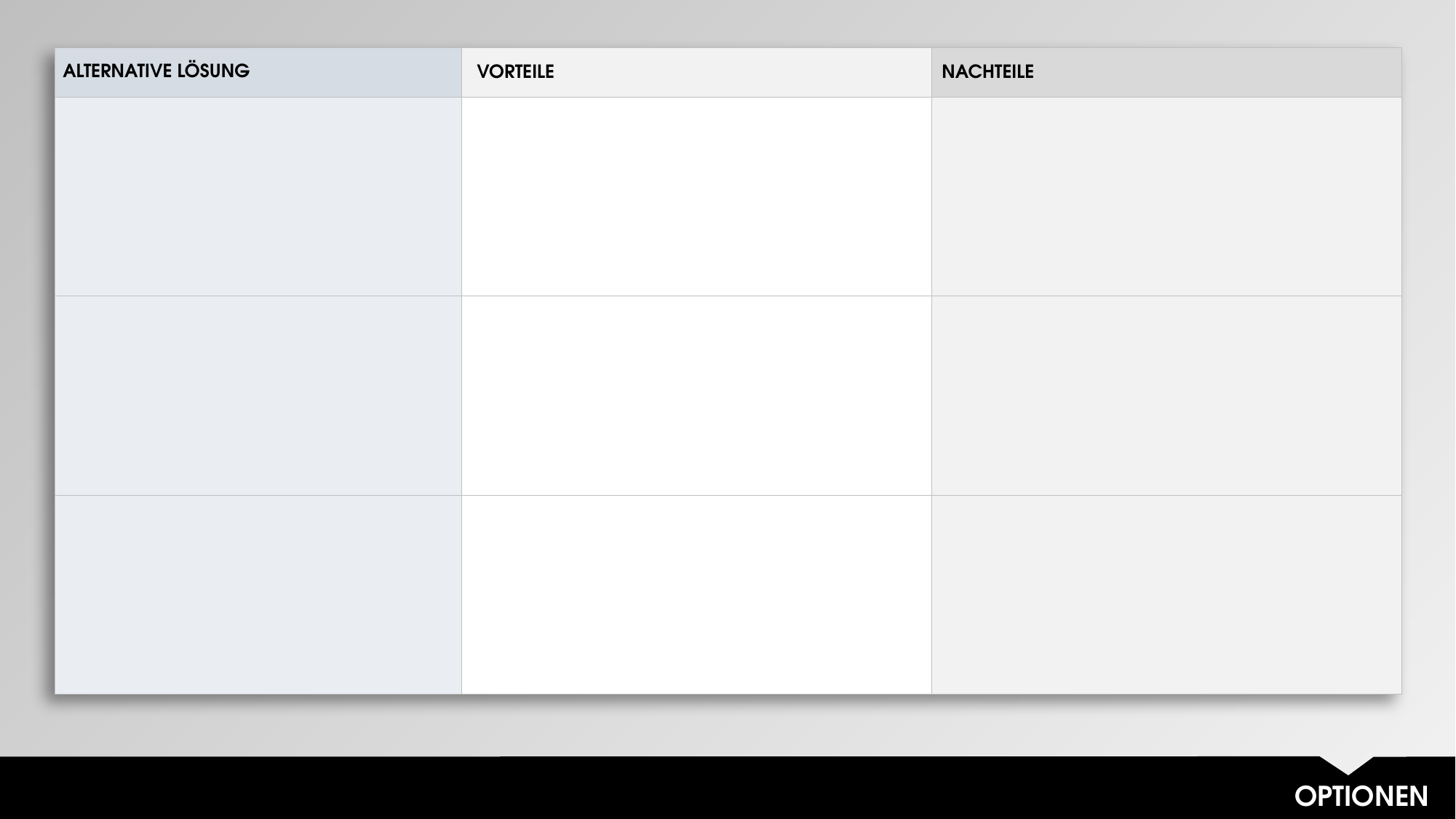

| ALTERNATIVE LÖSUNG | VORTEILE | NACHTEILE |
| --- | --- | --- |
|  |  |  |
|  |  |  |
|  |  |  |

OPTIONEN